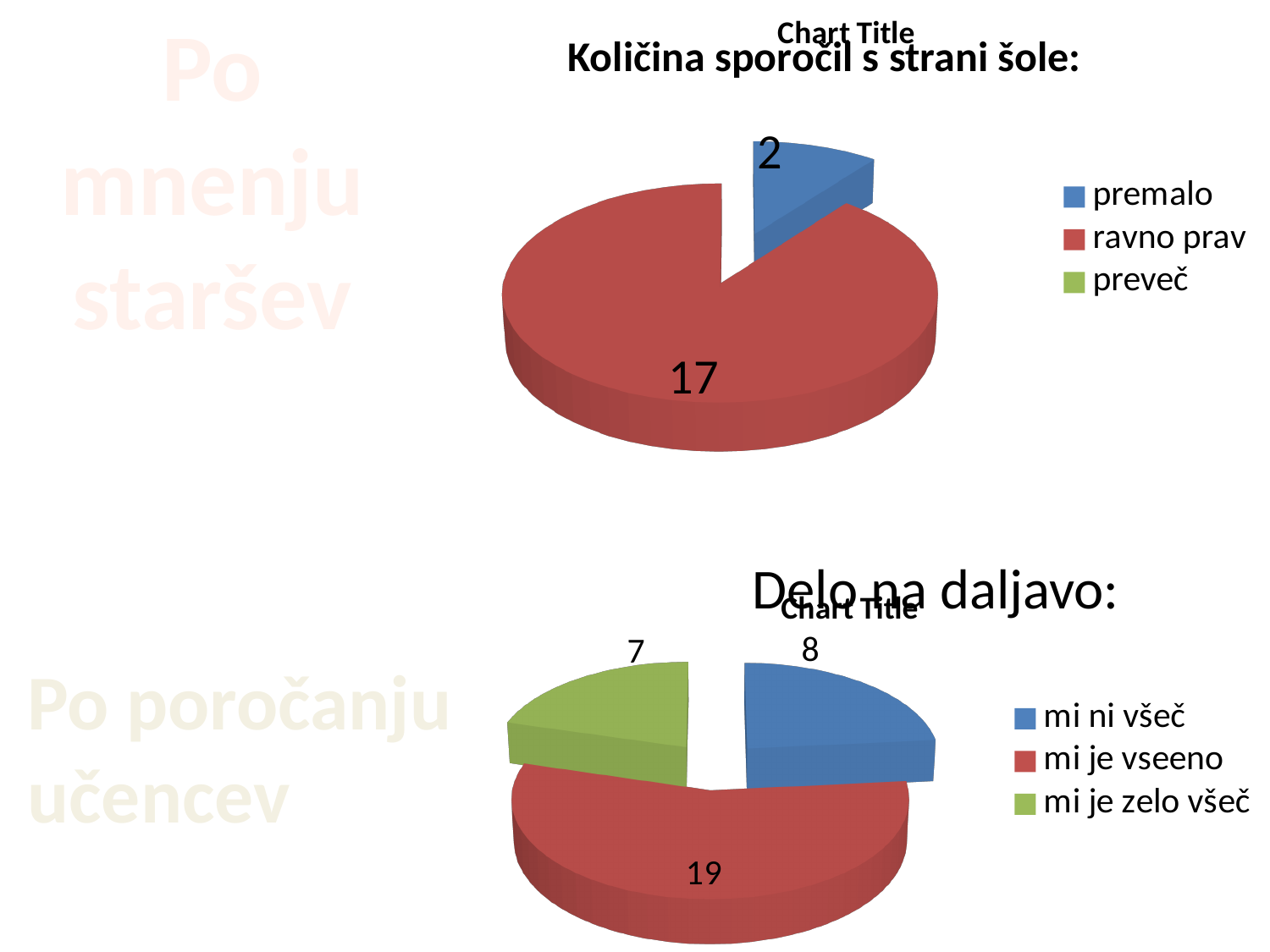

Količina sporočil s strani šole:

[unsupported chart]

Po mnenju staršev

Delo na daljavo:

[unsupported chart]

Po poročanju
učencev